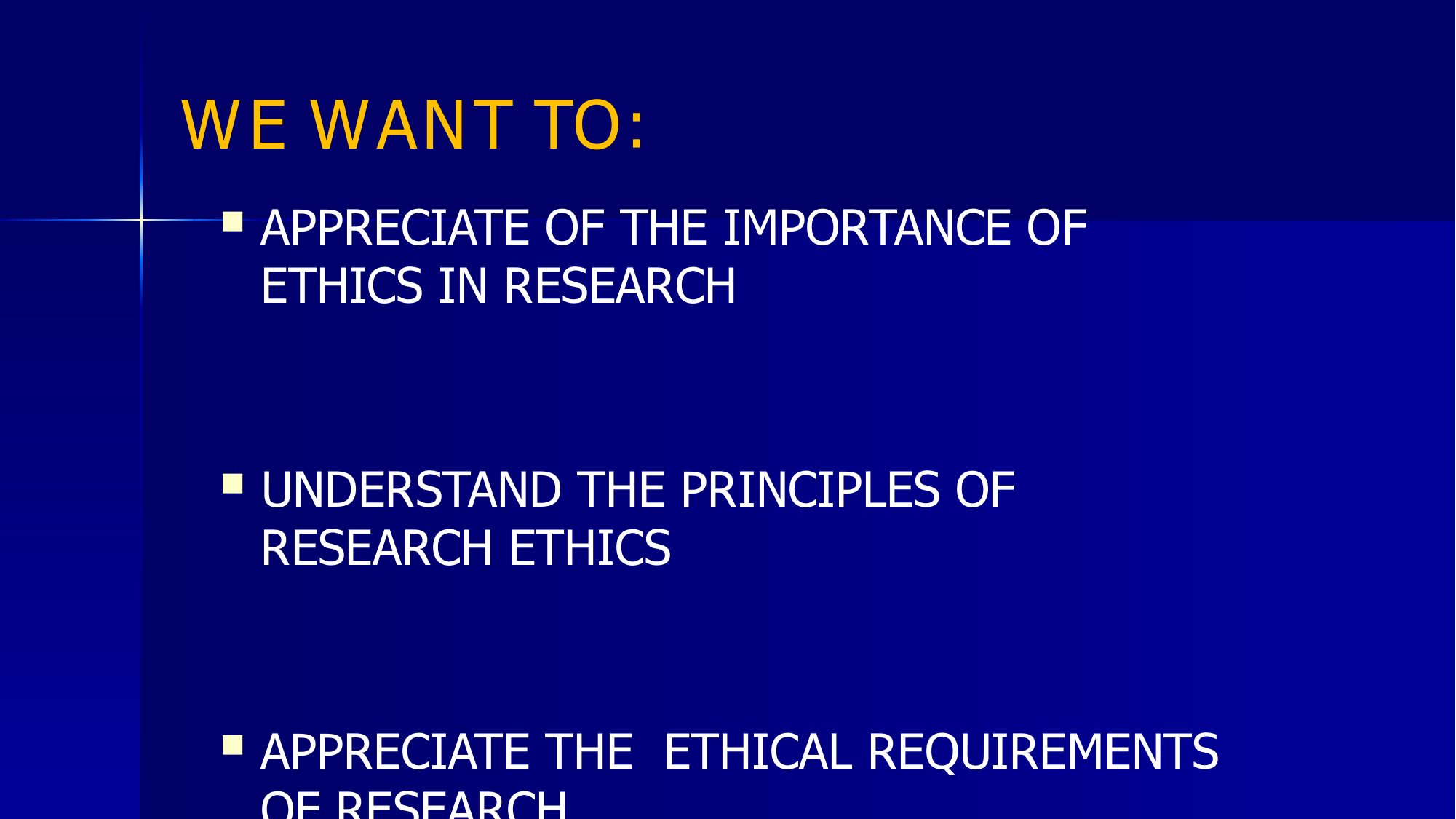

# WE WANT TO:
APPRECIATE OF THE IMPORTANCE OF ETHICS IN RESEARCH

UNDERSTAND THE PRINCIPLES OF RESEARCH ETHICS

APPRECIATE THE  ETHICAL REQUIREMENTS OF RESEARCH